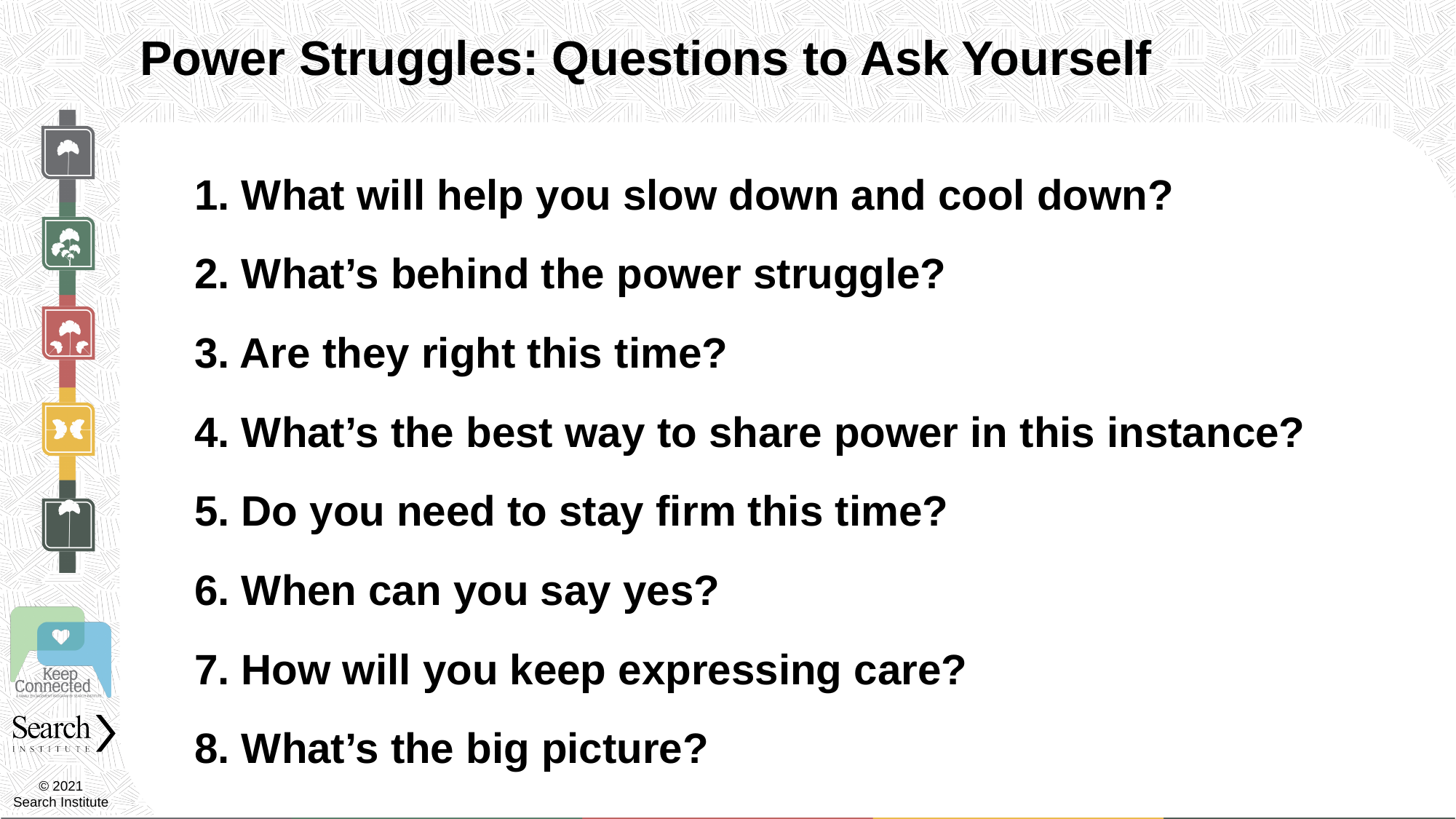

# Power Struggles: Questions to Ask Yourself
1. What will help you slow down and cool down?
2. What’s behind the power struggle?
3. Are they right this time?
4. What’s the best way to share power in this instance?
5. Do you need to stay firm this time?
6. When can you say yes?
7. How will you keep expressing care?
8. What’s the big picture?